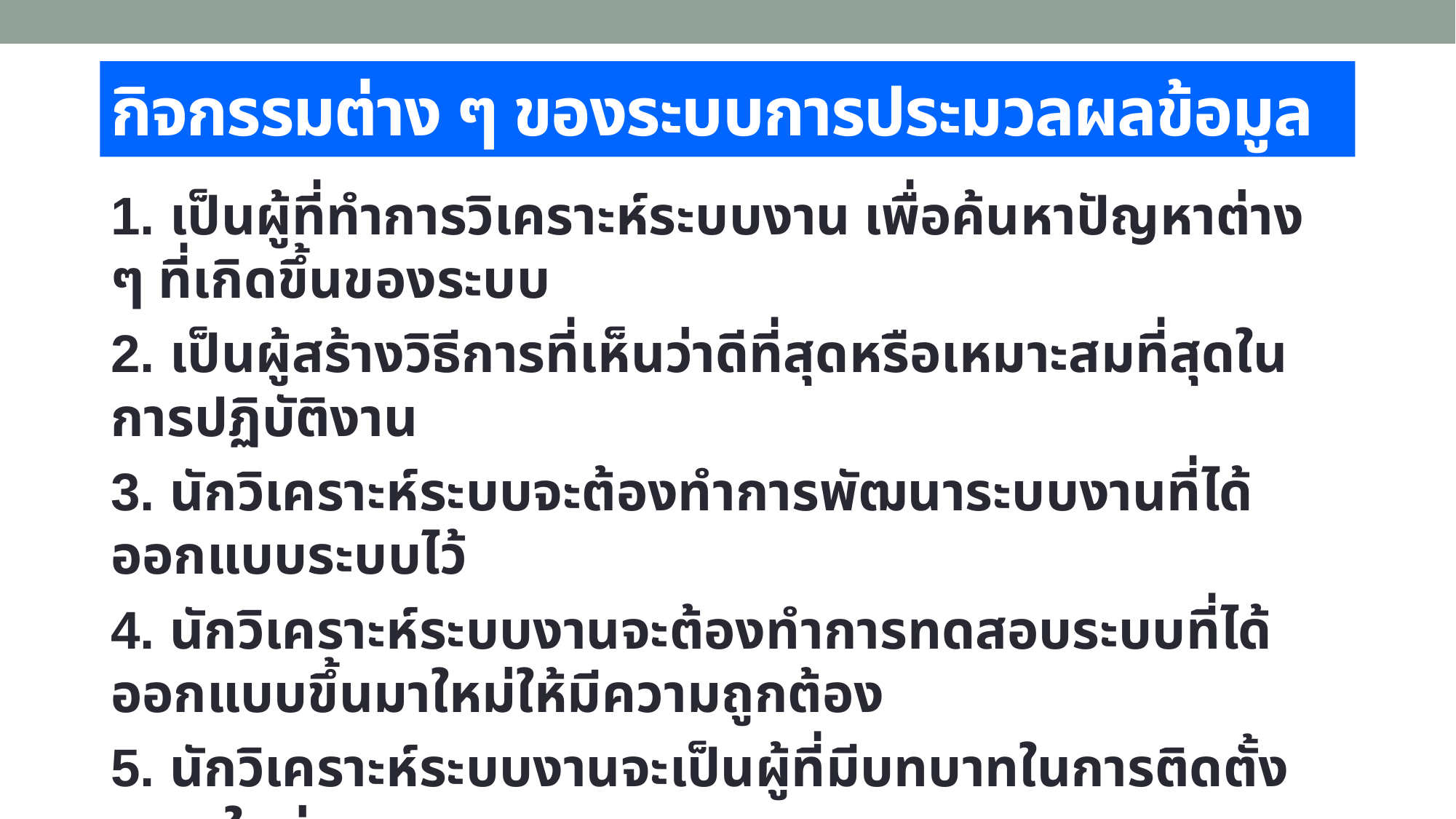

# กิจกรรมต่าง ๆ ของระบบการประมวลผลข้อมูล
1. เป็นผู้ที่ทำการวิเคราะห์ระบบงาน เพื่อค้นหาปัญหาต่าง ๆ ที่เกิดขึ้นของระบบ
2. เป็นผู้สร้างวิธีการที่เห็นว่าดีที่สุดหรือเหมาะสมที่สุดในการปฏิบัติงาน
3. นักวิเคราะห์ระบบจะต้องทำการพัฒนาระบบงานที่ได้ออกแบบระบบไว้
4. นักวิเคราะห์ระบบงานจะต้องทำการทดสอบระบบที่ได้ออกแบบขึ้นมาใหม่ให้มีความถูกต้อง
5. นักวิเคราะห์ระบบงานจะเป็นผู้ที่มีบทบาทในการติดตั้งระบบใหม่
6. นักวิเคราะห์ระบบงานจะต้องติดตามผลงานการปฏิบัติงานของระบบที่ได้ติดตั้งไว้